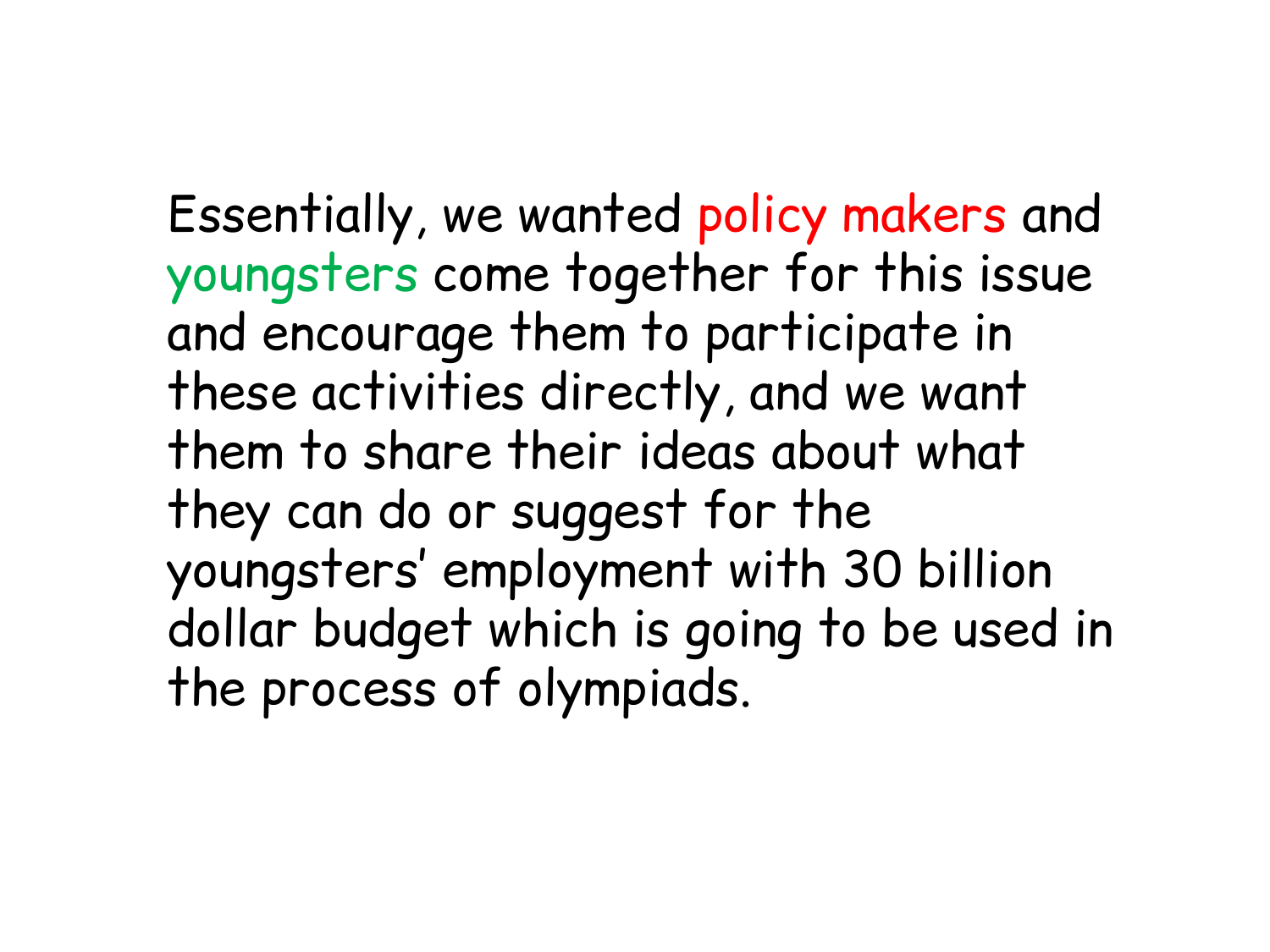

Essentially, we wanted policy makers and youngsters come together for this issue and encourage them to participate in these activities directly, and we want them to share their ideas about what they can do or suggest for the youngsters’ employment with 30 billion dollar budget which is going to be used in the process of olympiads.